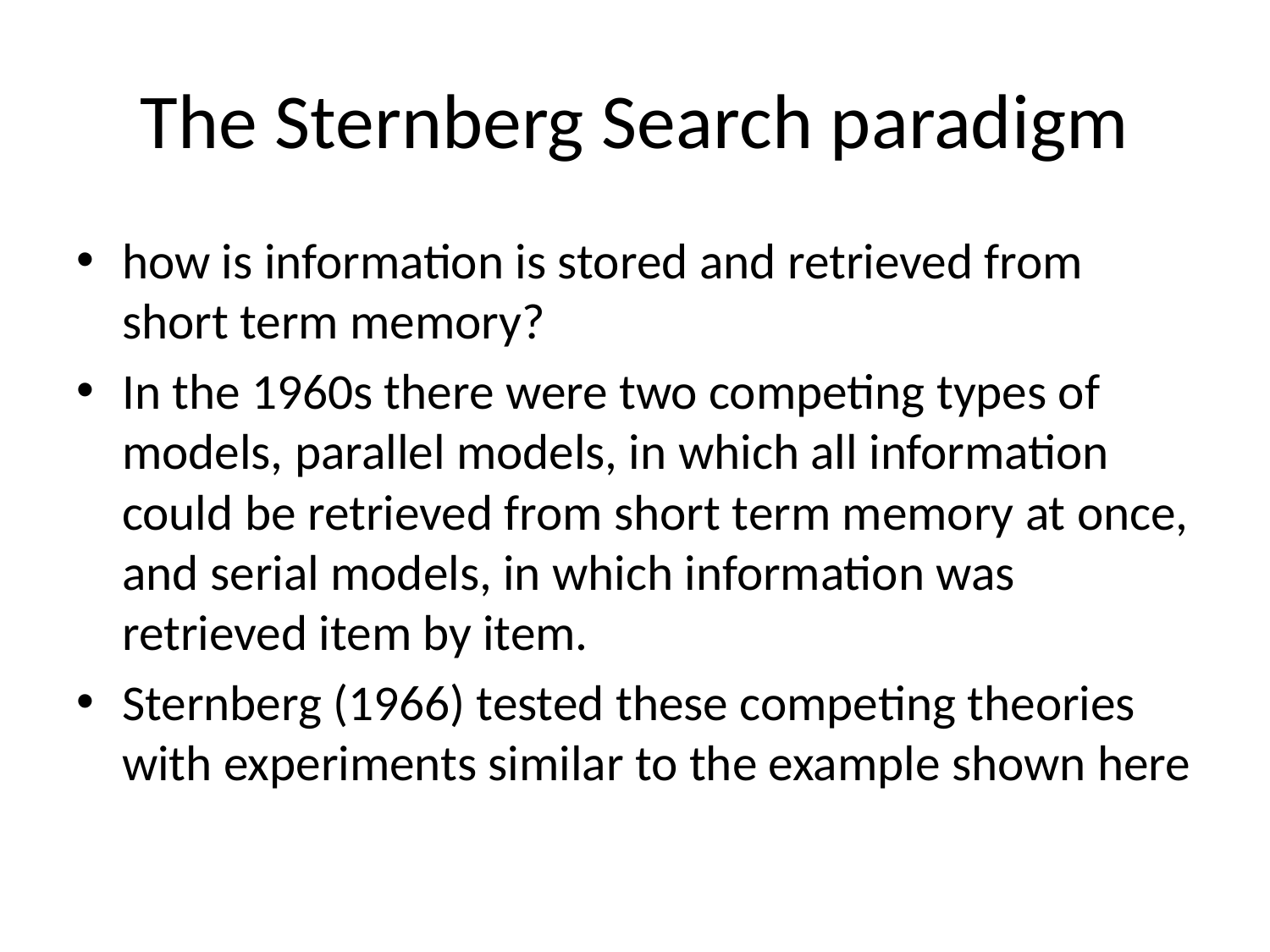

# The Sternberg Search paradigm
how is information is stored and retrieved from short term memory?
In the 1960s there were two competing types of models, parallel models, in which all information could be retrieved from short term memory at once, and serial models, in which information was retrieved item by item.
Sternberg (1966) tested these competing theories with experiments similar to the example shown here